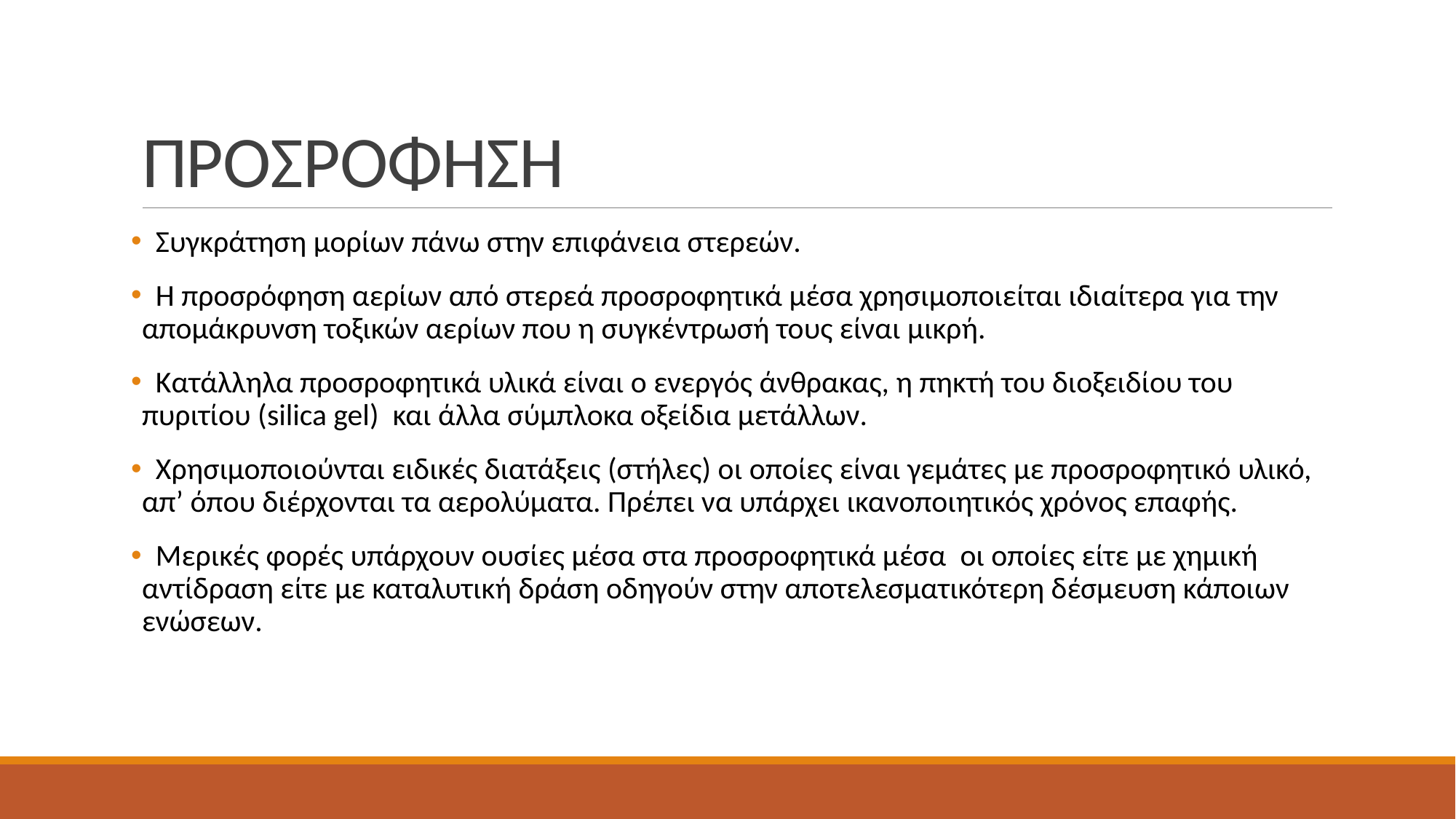

# ΠΡΟΣΡΟΦΗΣΗ
  Συγκράτηση μορίων πάνω στην επιφάνεια στερεών.
  Η προσρόφηση αερίων από στερεά προσροφητικά μέσα χρησιμοποιείται ιδιαίτερα για την απομάκρυνση τοξικών αερίων που η συγκέντρωσή τους είναι μικρή.
  Κατάλληλα προσροφητικά υλικά είναι ο ενεργός άνθρακας, η πηκτή του διοξειδίου του πυριτίου (silica gel)  και άλλα σύμπλοκα οξείδια μετάλλων.
  Χρησιμοποιούνται ειδικές διατάξεις (στήλες) οι οποίες είναι γεμάτες με προσροφητικό υλικό, απ’ όπου διέρχονται τα αερολύματα. Πρέπει να υπάρχει ικανοποιητικός χρόνος επαφής.
  Μερικές φορές υπάρχουν ουσίες μέσα στα προσροφητικά μέσα  οι οποίες είτε με χημική αντίδραση είτε με καταλυτική δράση οδηγούν στην αποτελεσματικότερη δέσμευση κάποιων ενώσεων.